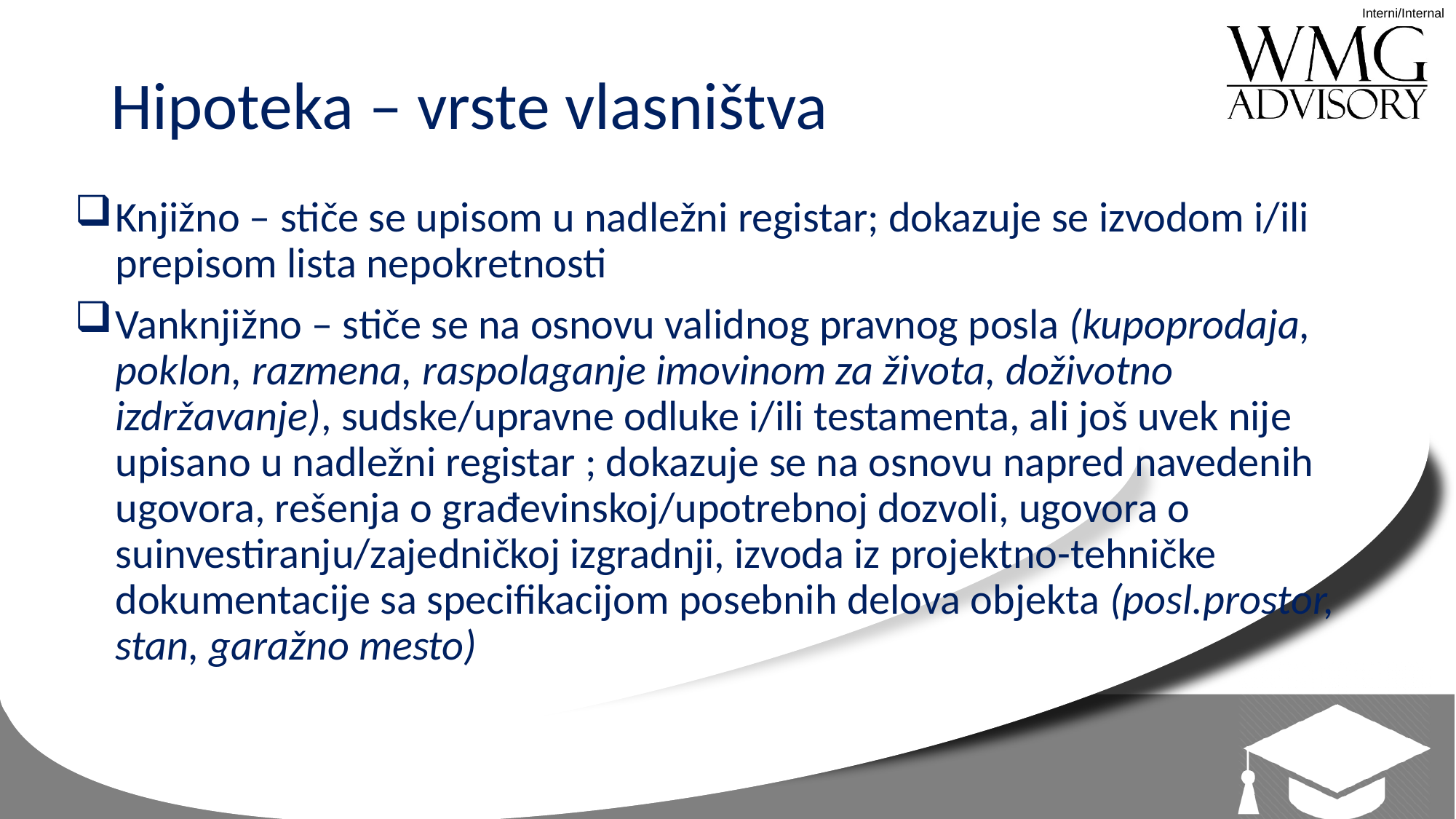

# Hipoteka – vrste vlasništva
Knjižno – stiče se upisom u nadležni registar; dokazuje se izvodom i/ili prepisom lista nepokretnosti
Vanknjižno – stiče se na osnovu validnog pravnog posla (kupoprodaja, poklon, razmena, raspolaganje imovinom za života, doživotno izdržavanje), sudske/upravne odluke i/ili testamenta, ali još uvek nije upisano u nadležni registar ; dokazuje se na osnovu napred navedenih ugovora, rešenja o građevinskoj/upotrebnoj dozvoli, ugovora o suinvestiranju/zajedničkoj izgradnji, izvoda iz projektno-tehničke dokumentacije sa specifikacijom posebnih delova objekta (posl.prostor, stan, garažno mesto)